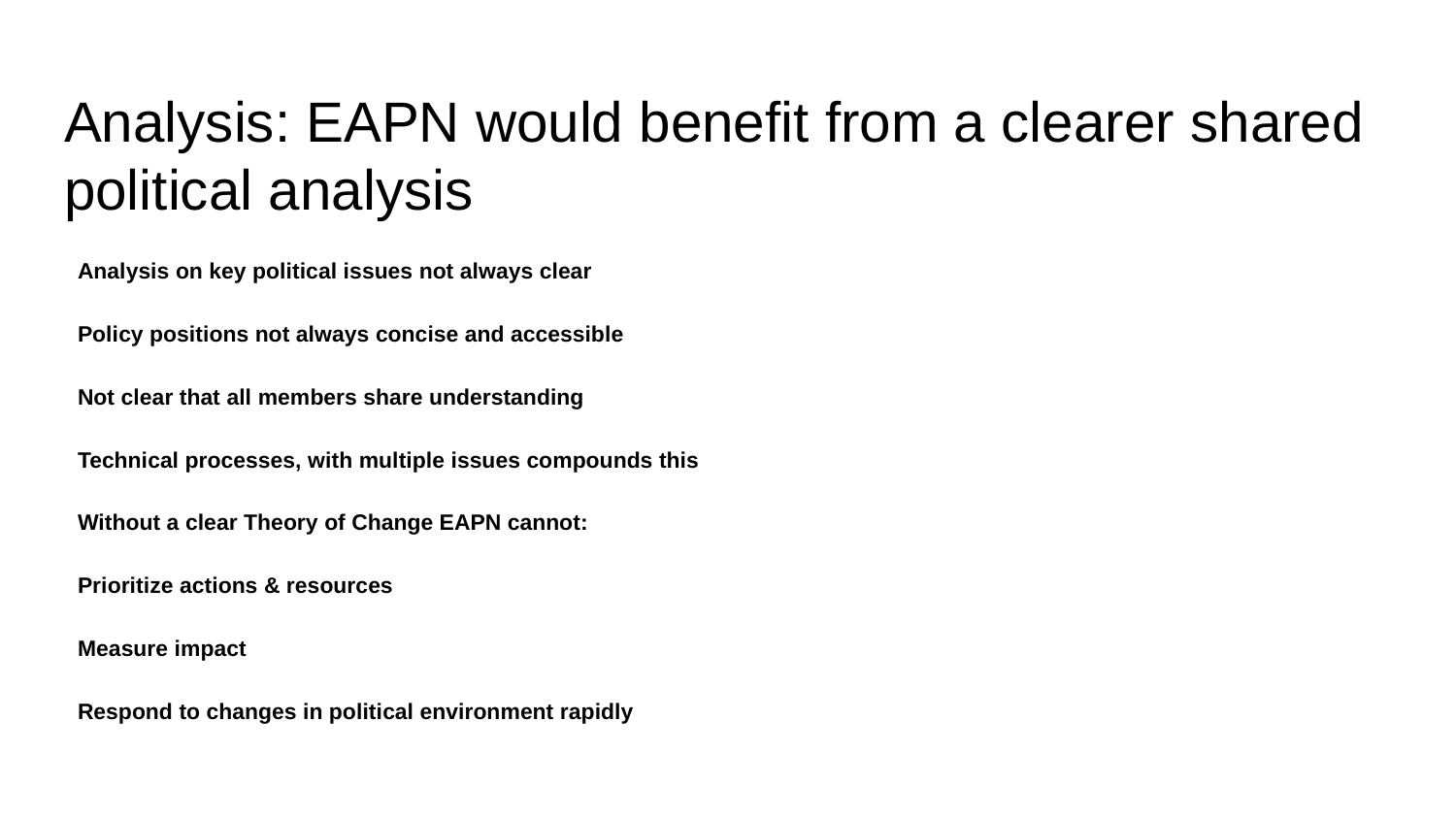

# Analysis: EAPN would benefit from a clearer shared political analysis

Analysis on key political issues not always clear
Policy positions not always concise and accessible
Not clear that all members share understanding
Technical processes, with multiple issues compounds this
Without a clear Theory of Change EAPN cannot:
Prioritize actions & resources
Measure impact
Respond to changes in political environment rapidly